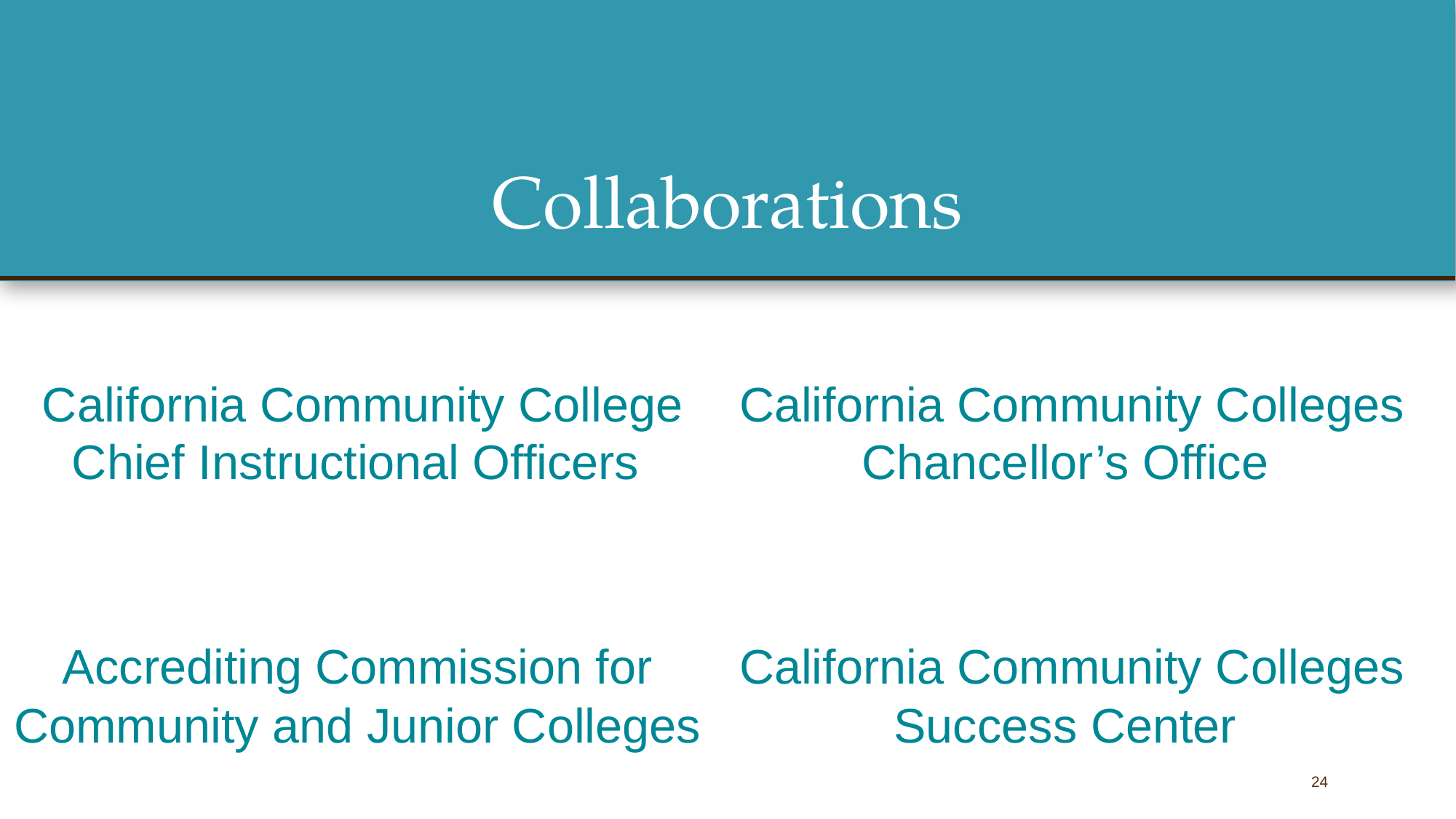

# Collaborations
California Community College Chief Instructional Officers
California Community Colleges
Chancellor’s Office
Accrediting Commission for
Community and Junior Colleges
California Community Colleges
Success Center
24